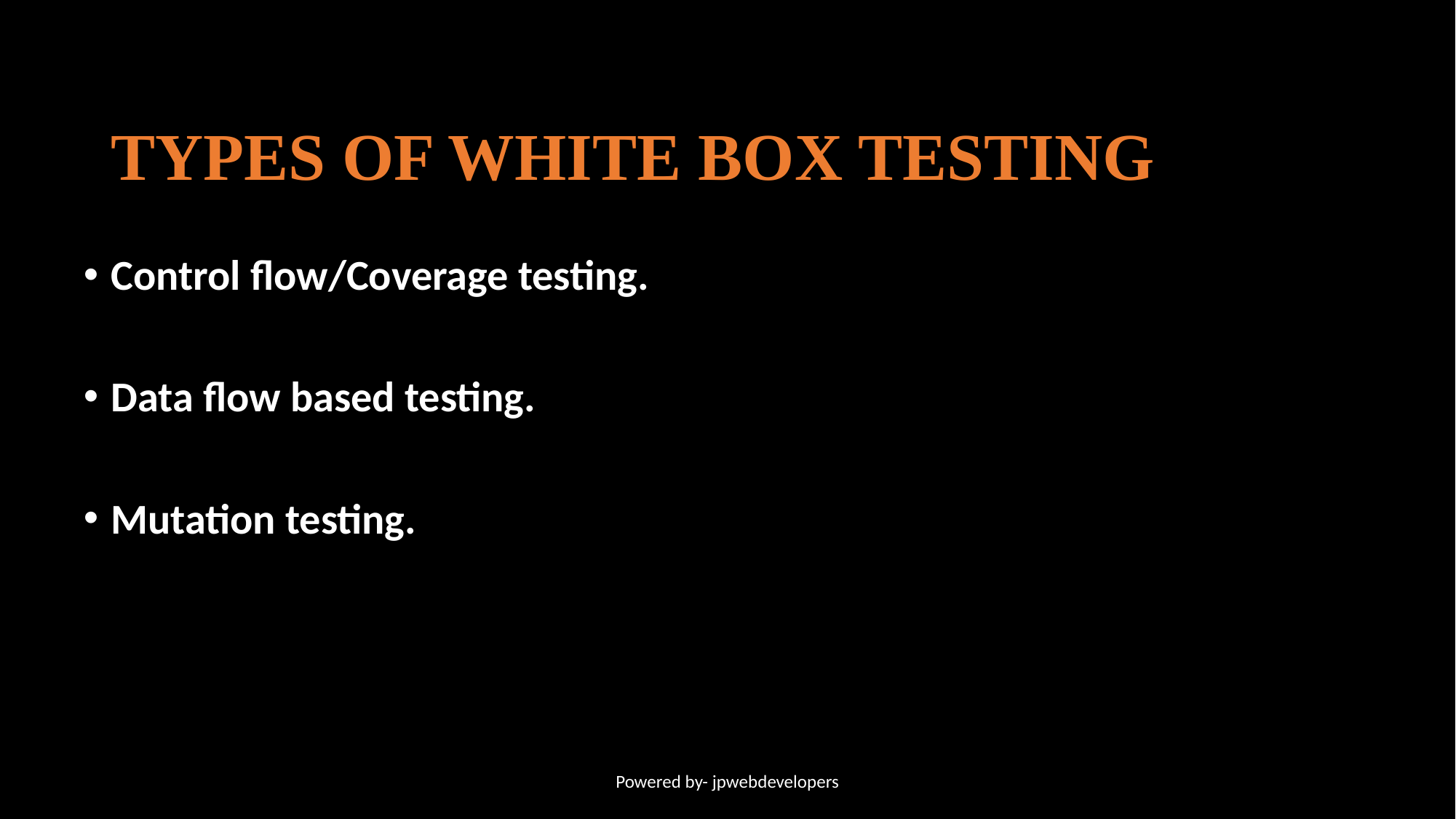

# TYPES OF WHITE BOX TESTING

Control flow/Coverage testing.

Data flow based testing.

Mutation testing.
Powered by- jpwebdevelopers